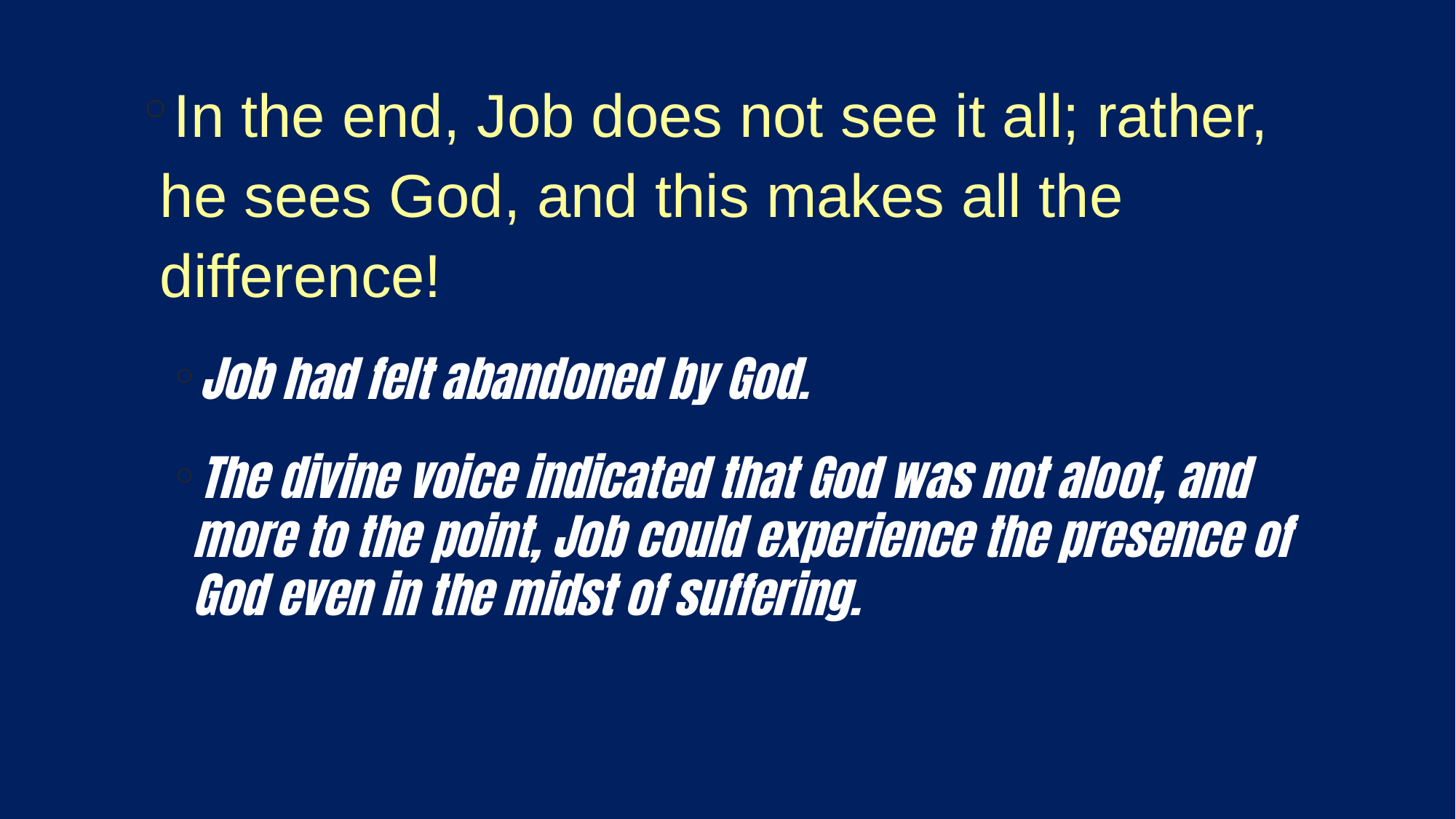

In the end, Job does not see it all; rather, he sees God, and this makes all the difference!

Job had felt abandoned by God.

The divine voice indicated that God was not aloof, and more to the point, Job could experience the presence of God even in the midst of suffering.
215